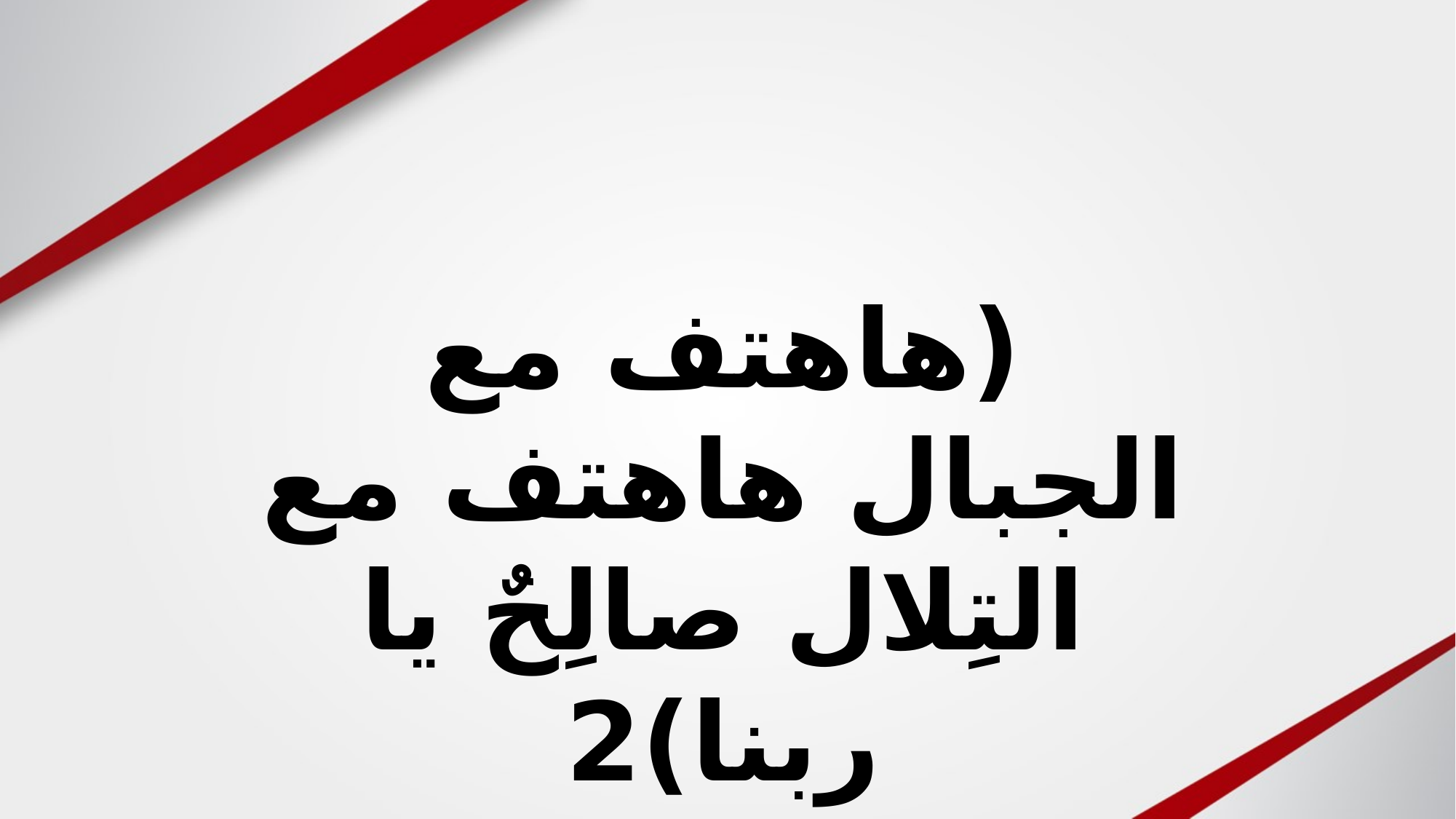

(هاهتف مع الجبال هاهتف مع التِلال صالِحٌ يا ربنا)2